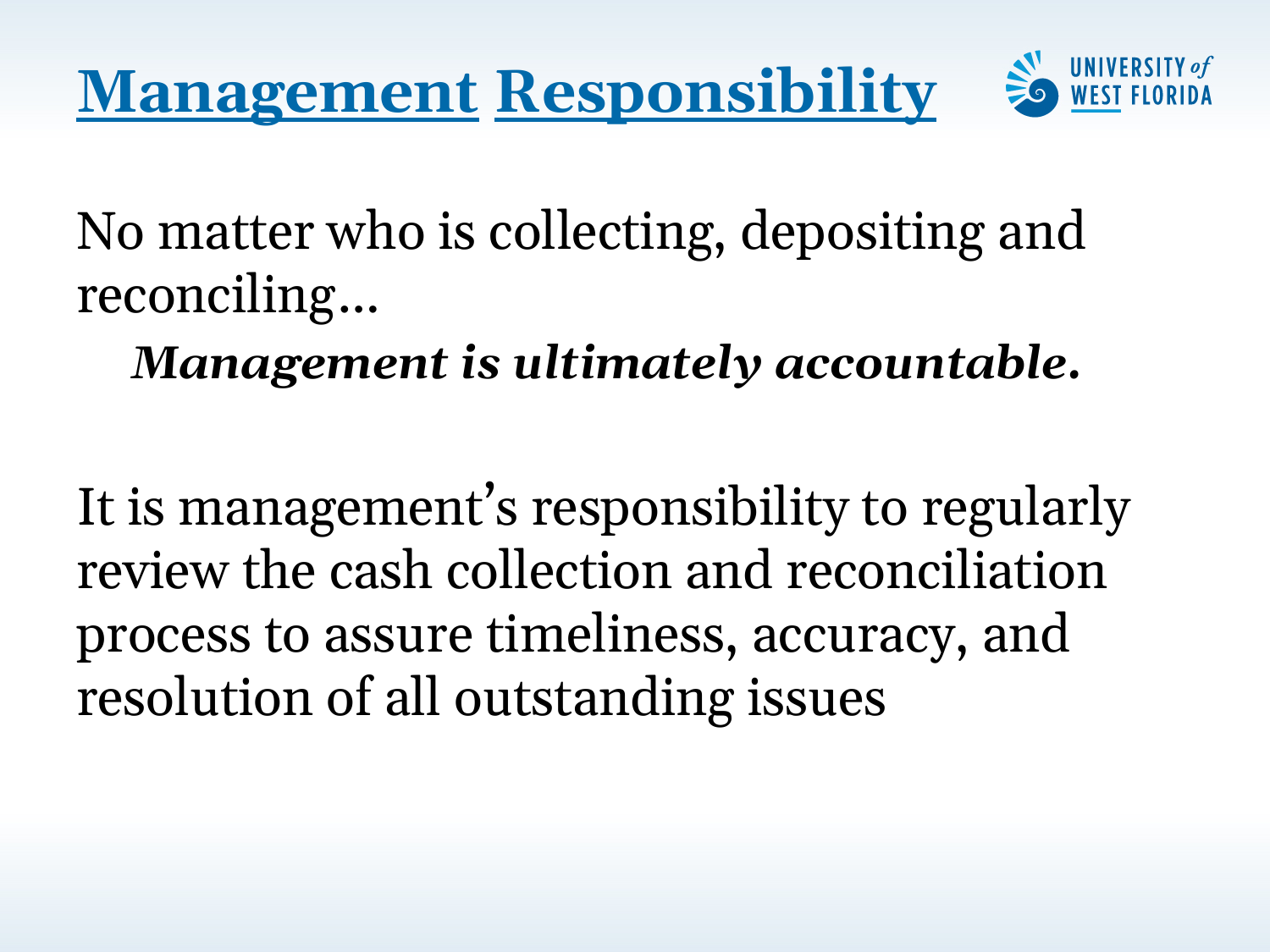

# Management Responsibility
No matter who is collecting, depositing and reconciling…
Management is ultimately accountable.

It is management’s responsibility to regularly review the cash collection and reconciliation process to assure timeliness, accuracy, and resolution of all outstanding issues